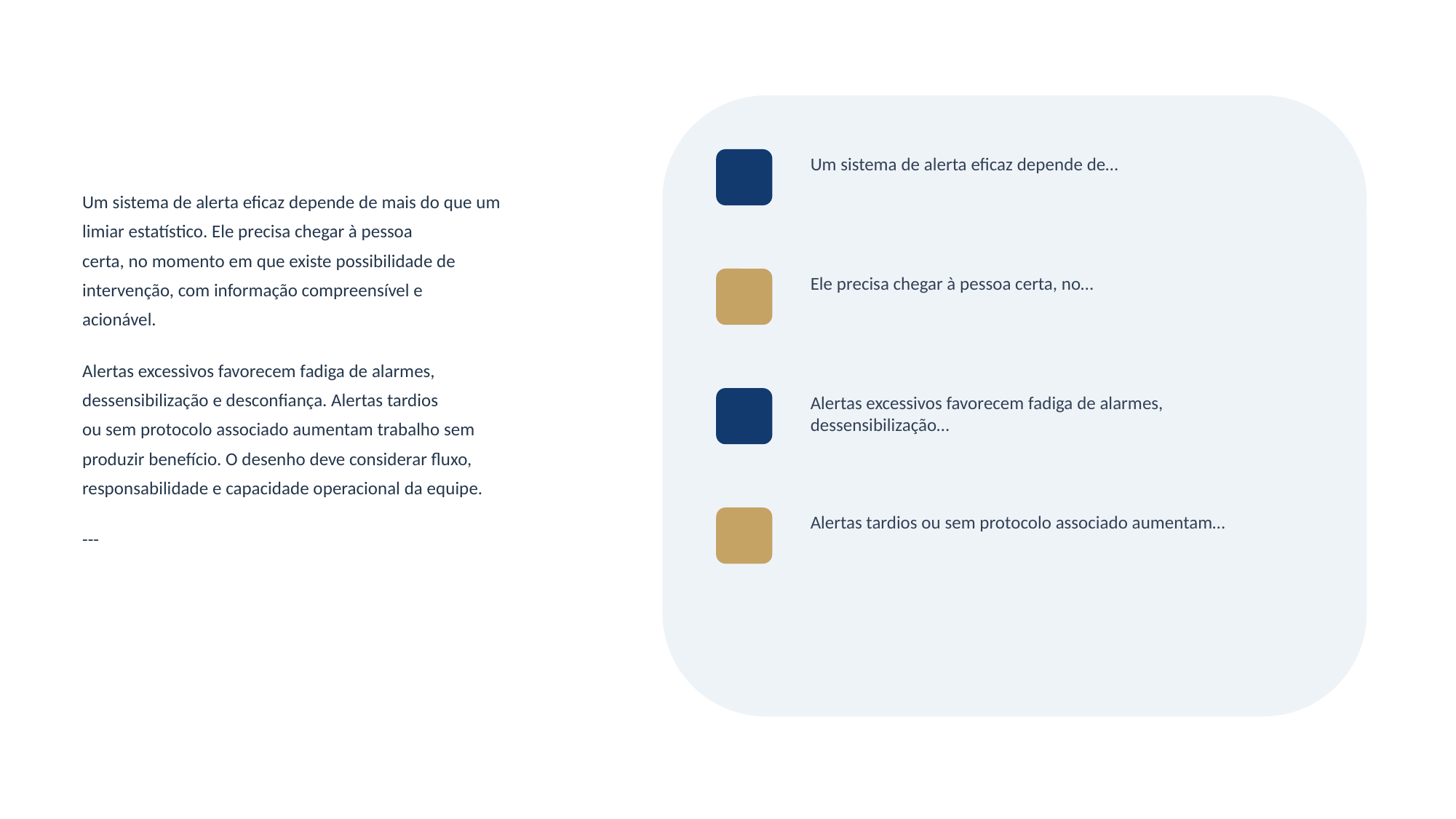

Um sistema de alerta eficaz depende de…

Um sistema de alerta eficaz depende de mais do que um
limiar estatístico. Ele precisa chegar à pessoa
certa, no momento em que existe possibilidade de
intervenção, com informação compreensível e
acionável.

Alertas excessivos favorecem fadiga de alarmes,
dessensibilização e desconfiança. Alertas tardios
ou sem protocolo associado aumentam trabalho sem
produzir benefício. O desenho deve considerar fluxo,
responsabilidade e capacidade operacional da equipe.

---
Ele precisa chegar à pessoa certa, no…

Alertas excessivos favorecem fadiga de alarmes, dessensibilização…

Alertas tardios ou sem protocolo associado aumentam…